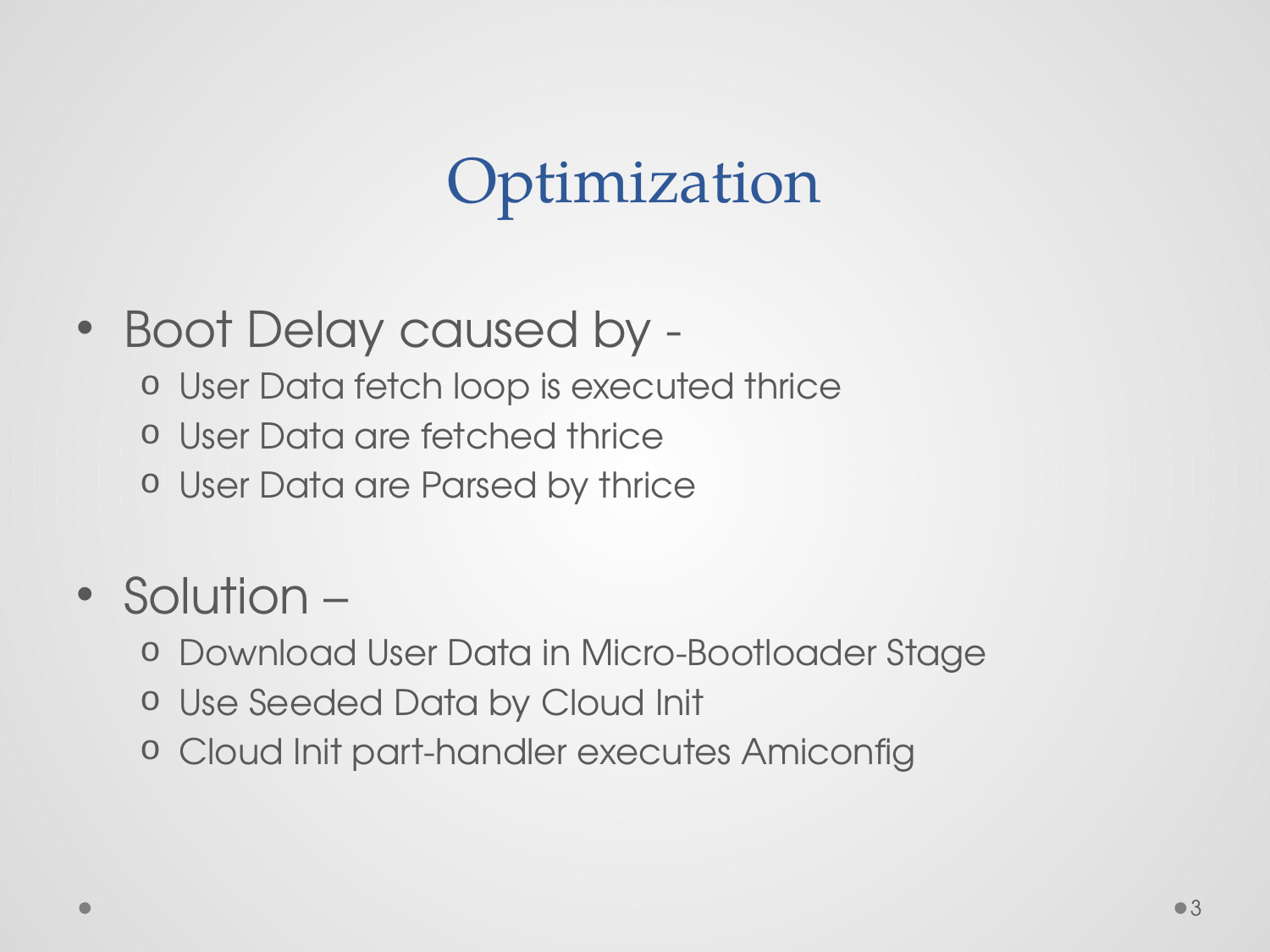

# Optimization

Boot Delay caused by -
User Data fetch loop is executed thrice
User Data are fetched thrice
User Data are Parsed by thrice

Solution –
Download User Data in Micro-Bootloader Stage
Use Seeded Data by Cloud Init
Cloud Init part-handler executes Amiconfig

3